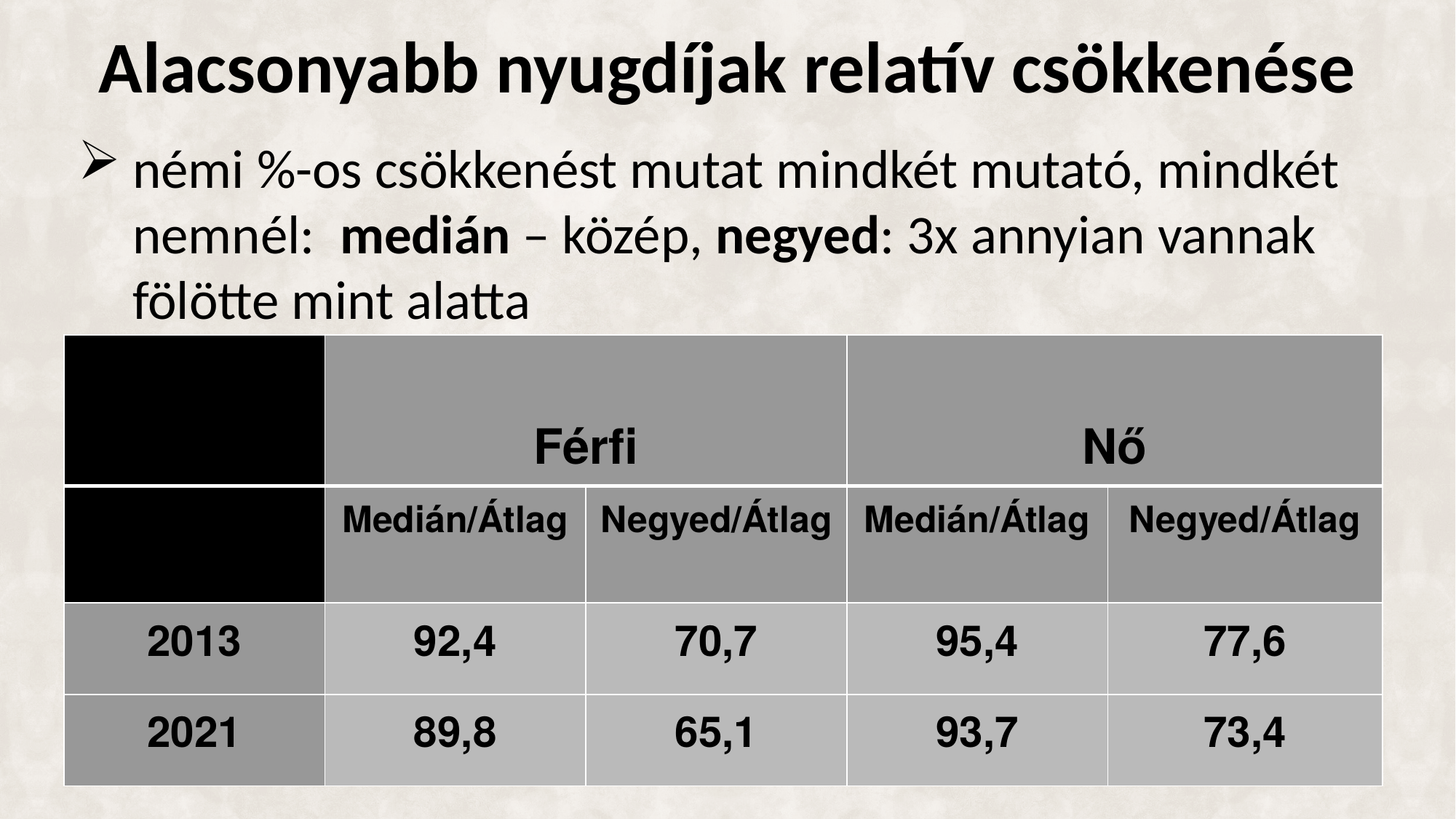

# Alacsonyabb nyugdíjak relatív csökkenése
némi %-os csökkenést mutat mindkét mutató, mindkét nemnél:  medián – közép, negyed: 3x annyian vannak fölötte mint alatta
|  | Férfi |  | Nő |  |
| --- | --- | --- | --- | --- |
|  | Medián/Átlag | Negyed/Átlag | Medián/Átlag | Negyed/Átlag |
| 2013 | 92,4 | 70,7 | 95,4 | 77,6 |
| 2021 | 89,8 | 65,1 | 93,7 | 73,4 |